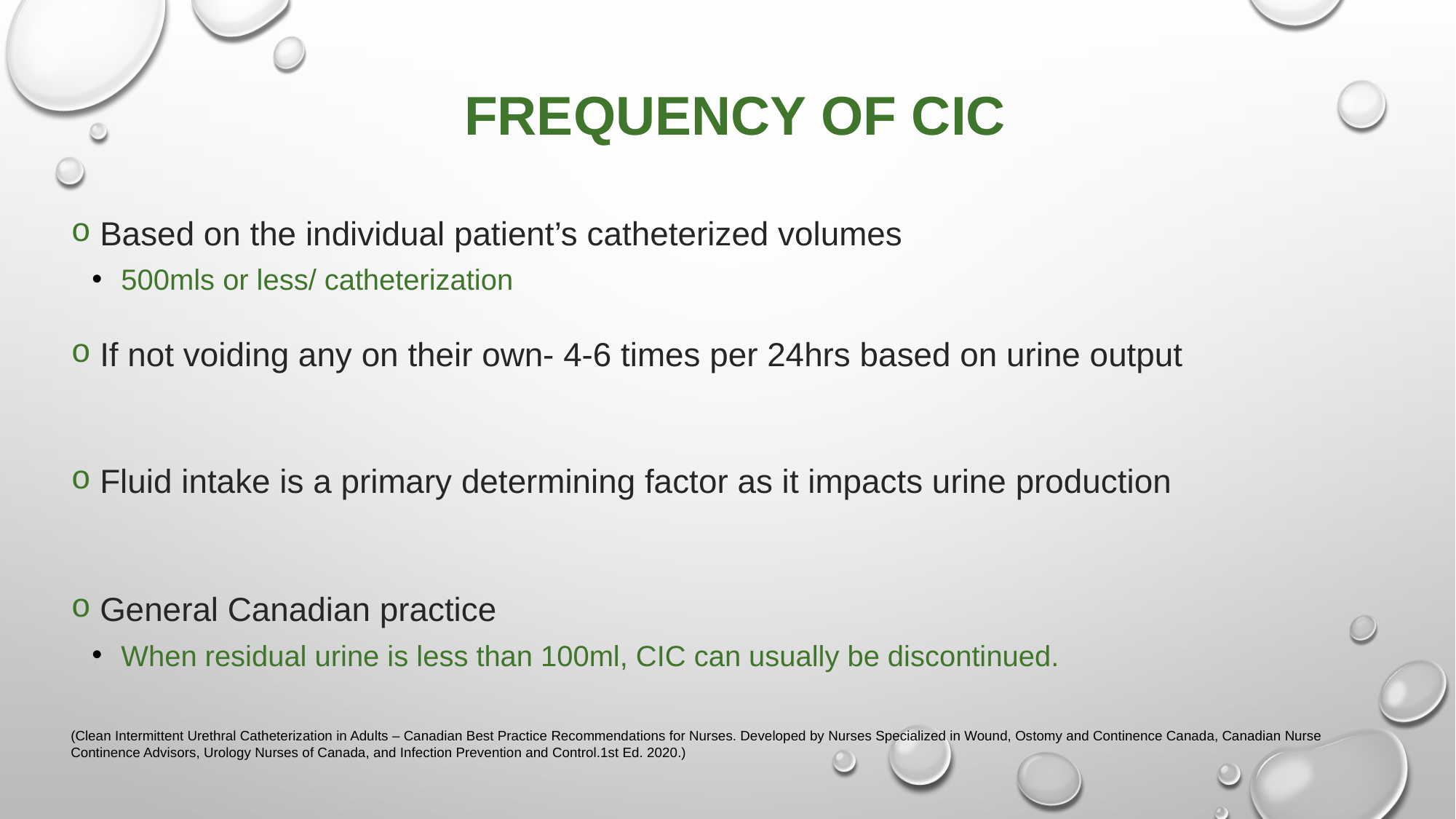

# FREQUENCY of CIC
Based on the individual patient’s catheterized volumes
500mls or less/ catheterization

If not voiding any on their own- 4-6 times per 24hrs based on urine output

Fluid intake is a primary determining factor as it impacts urine production

General Canadian practice
When residual urine is less than 100ml, CIC can usually be discontinued.

(Clean Intermittent Urethral Catheterization in Adults – Canadian Best Practice Recommendations for Nurses. Developed by Nurses Specialized in Wound, Ostomy and Continence Canada, Canadian Nurse Continence Advisors, Urology Nurses of Canada, and Infection Prevention and Control.1st Ed. 2020.)